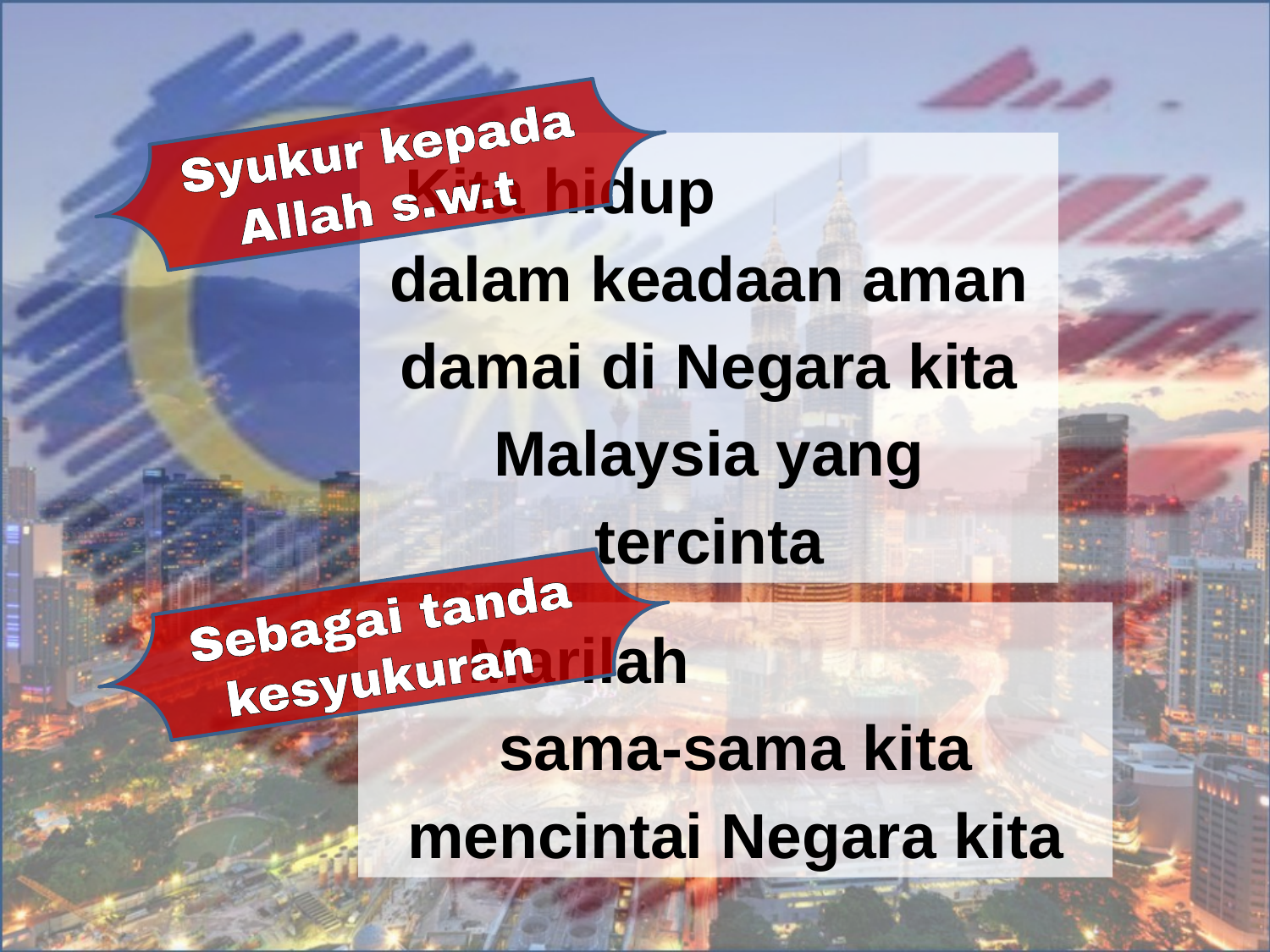

Syukur kepada Allah s.w.t
                  Kita hidup dalam keadaan aman damai di Negara kita Malaysia yang tercinta
Sebagai tanda kesyukuran
                   Marilah sama-sama kita mencintai Negara kita